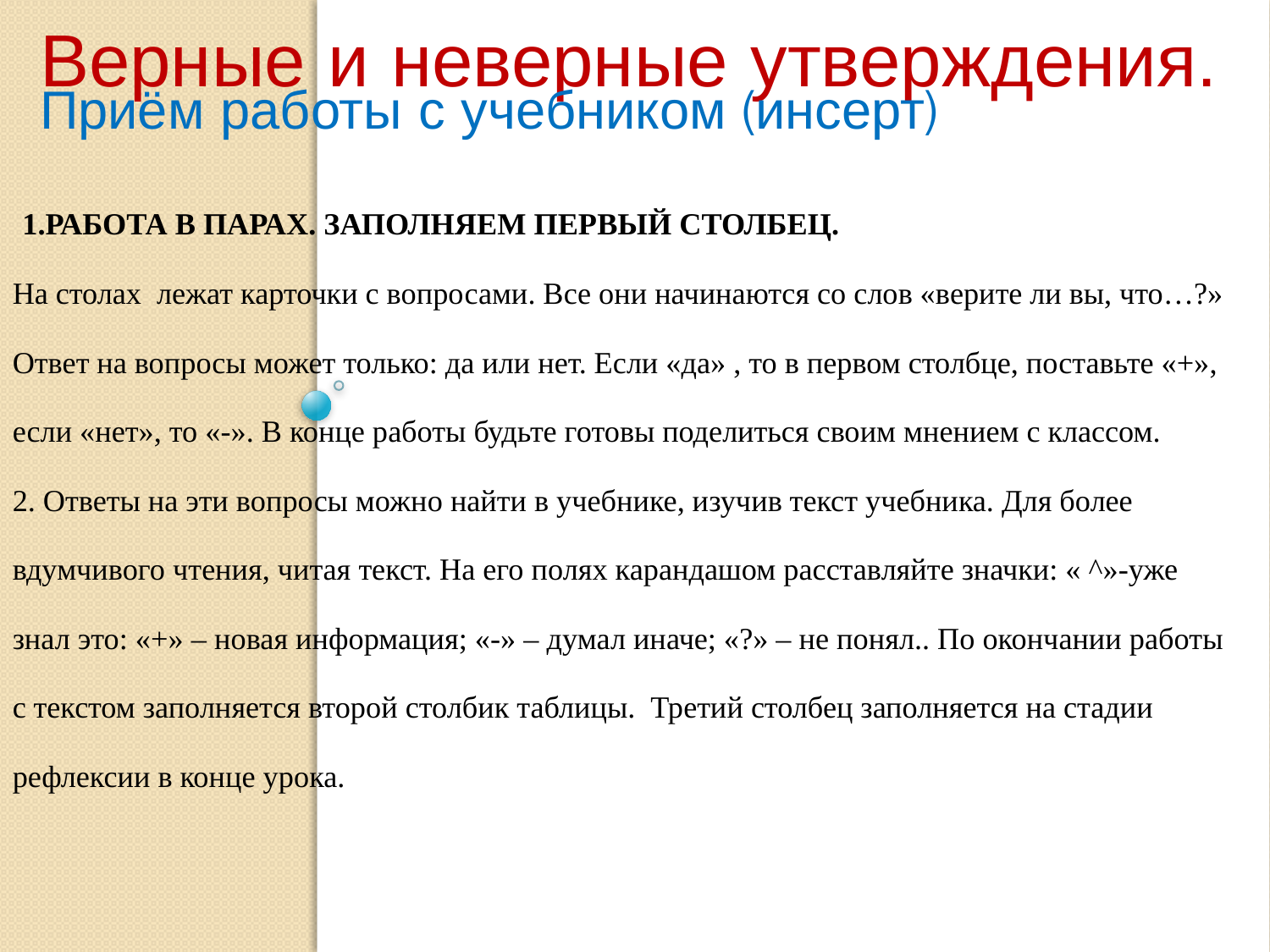

Верные и неверные утверждения.
Приём работы с учебником (инсерт)
# 1.Работа в парах. Заполняем первый столбец. На столах  лежат карточки с вопросами. Все они начинаются со слов «верите ли вы, что…?» Ответ на вопросы может только: да или нет. Если «да» , то в первом столбце, поставьте «+», если «нет», то «-». В конце работы будьте готовы поделиться своим мнением с классом. 2. Ответы на эти вопросы можно найти в учебнике, изучив текст учебника. Для более вдумчивого чтения, читая текст. На его полях карандашом расставляйте значки: « ^»-уже знал это: «+» – новая информация; «-» – думал иначе; «?» – не понял.. По окончании работы с текстом заполняется второй столбик таблицы.  Третий столбец заполняется на стадии рефлексии в конце урока.